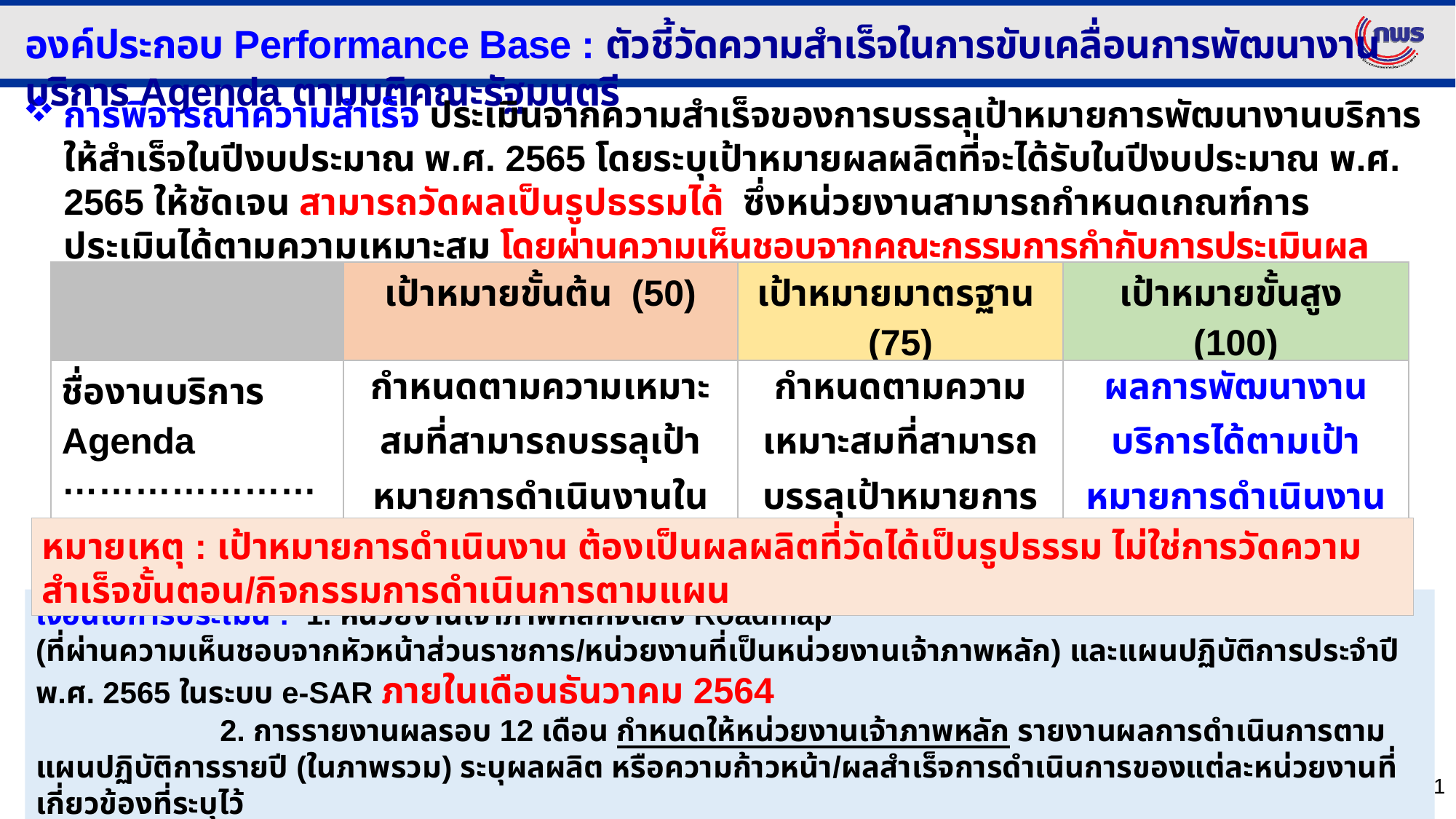

องค์ประกอบ Performance Base : ตัวชี้วัดความสำเร็จในการขับเคลื่อนการพัฒนางานบริการ Agenda ตามมติคณะรัฐมนตรี
การพิจารณาความสำเร็จ ประเมินจากความสำเร็จของการบรรลุเป้าหมายการพัฒนางานบริการให้สำเร็จในปีงบประมาณ พ.ศ. 2565 โดยระบุเป้าหมายผลผลิตที่จะได้รับในปีงบประมาณ พ.ศ. 2565 ให้ชัดเจน สามารถวัดผลเป็นรูปธรรมได้  ซึ่งหน่วยงานสามารถกำหนดเกณฑ์การประเมินได้ตามความเหมาะสม โดยผ่านความเห็นชอบจากคณะกรรมการกำกับการประเมินผลการปฏิบัติราชการของส่วนราชการ
|  | เป้าหมายขั้นต้น (50) | เป้าหมายมาตรฐาน (75) | เป้าหมายขั้นสูง (100) |
| --- | --- | --- | --- |
| ชื่องานบริการ Agenda ………………………………… | กำหนดตามความเหมาะสมที่สามารถบรรลุเป้าหมายการดำเนินงานในปีงบประมาณ พ.ศ. 2565 | กำหนดตามความเหมาะสมที่สามารถบรรลุเป้าหมายการดำเนินงานในปีงบประมาณ พ.ศ. 2565 | ผลการพัฒนางานบริการได้ตามเป้าหมายการดำเนินงานในปีงบประมาณ พ.ศ. 2565 ร้อยละ 100 |
หมายเหตุ : เป้าหมายการดำเนินงาน ต้องเป็นผลผลิตที่วัดได้เป็นรูปธรรม ไม่ใช่การวัดความสำเร็จขั้นตอน/กิจกรรมการดำเนินการตามแผน
เงื่อนไขการประเมิน :  1. หน่วยงานเจ้าภาพหลักจัดส่ง Roadmap (ที่ผ่านความเห็นชอบจากหัวหน้าส่วนราชการ/หน่วยงานที่เป็นหน่วยงานเจ้าภาพหลัก) และแผนปฏิบัติการประจำปี พ.ศ. 2565 ในระบบ e-SAR ภายในเดือนธันวาคม 2564
2. การรายงานผลรอบ 12 เดือน กำหนดให้หน่วยงานเจ้าภาพหลัก รายงานผลการดำเนินการตามแผนปฏิบัติการรายปี (ในภาพรวม) ระบุผลผลิต หรือความก้าวหน้า/ผลสำเร็จการดำเนินการของแต่ละหน่วยงานที่เกี่ยวข้องที่ระบุไว้
31